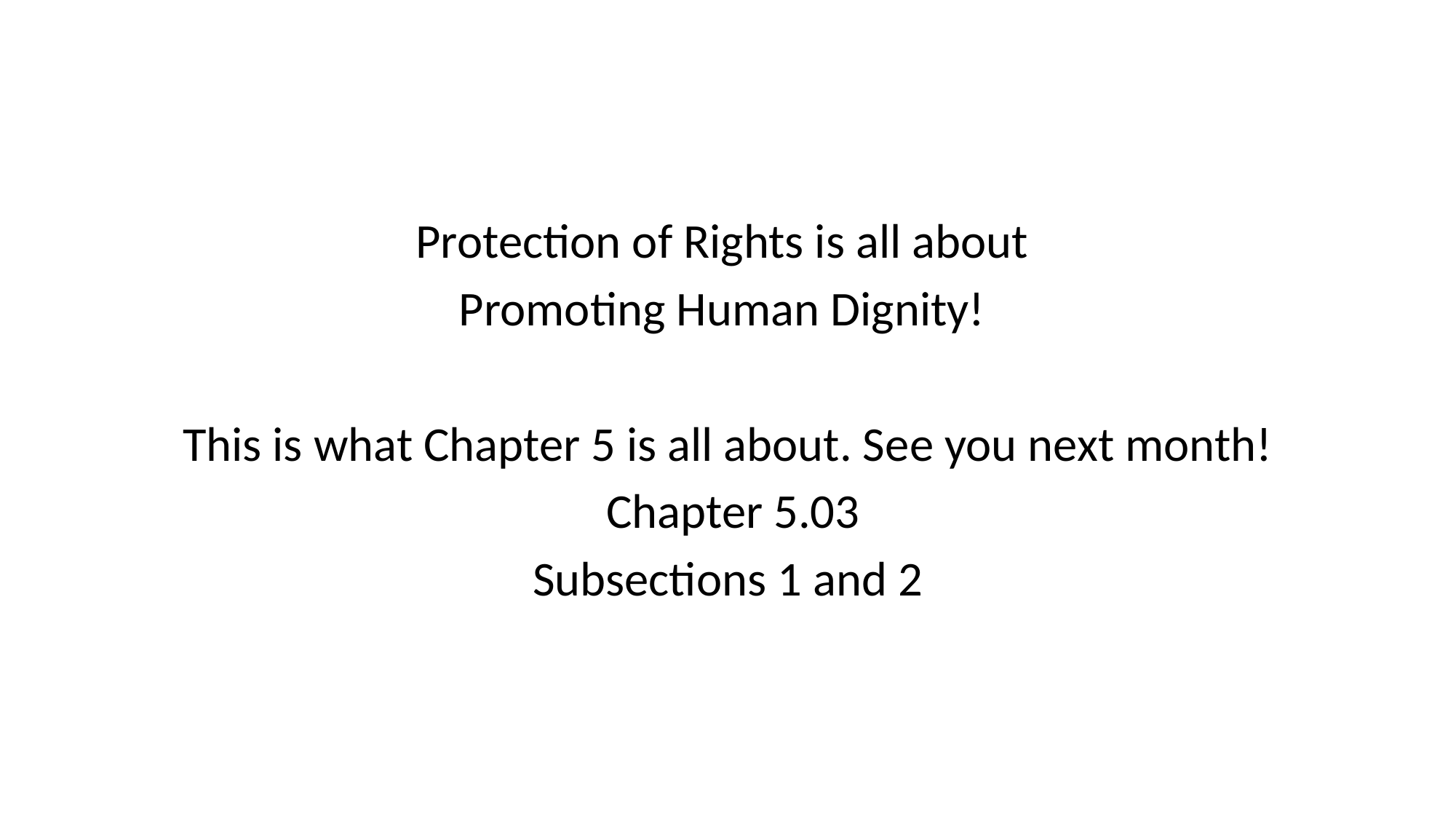

#

Protection of Rights is all about
Promoting Human Dignity!

This is what Chapter 5 is all about. See you next month!
 Chapter 5.03
Subsections 1 and 2